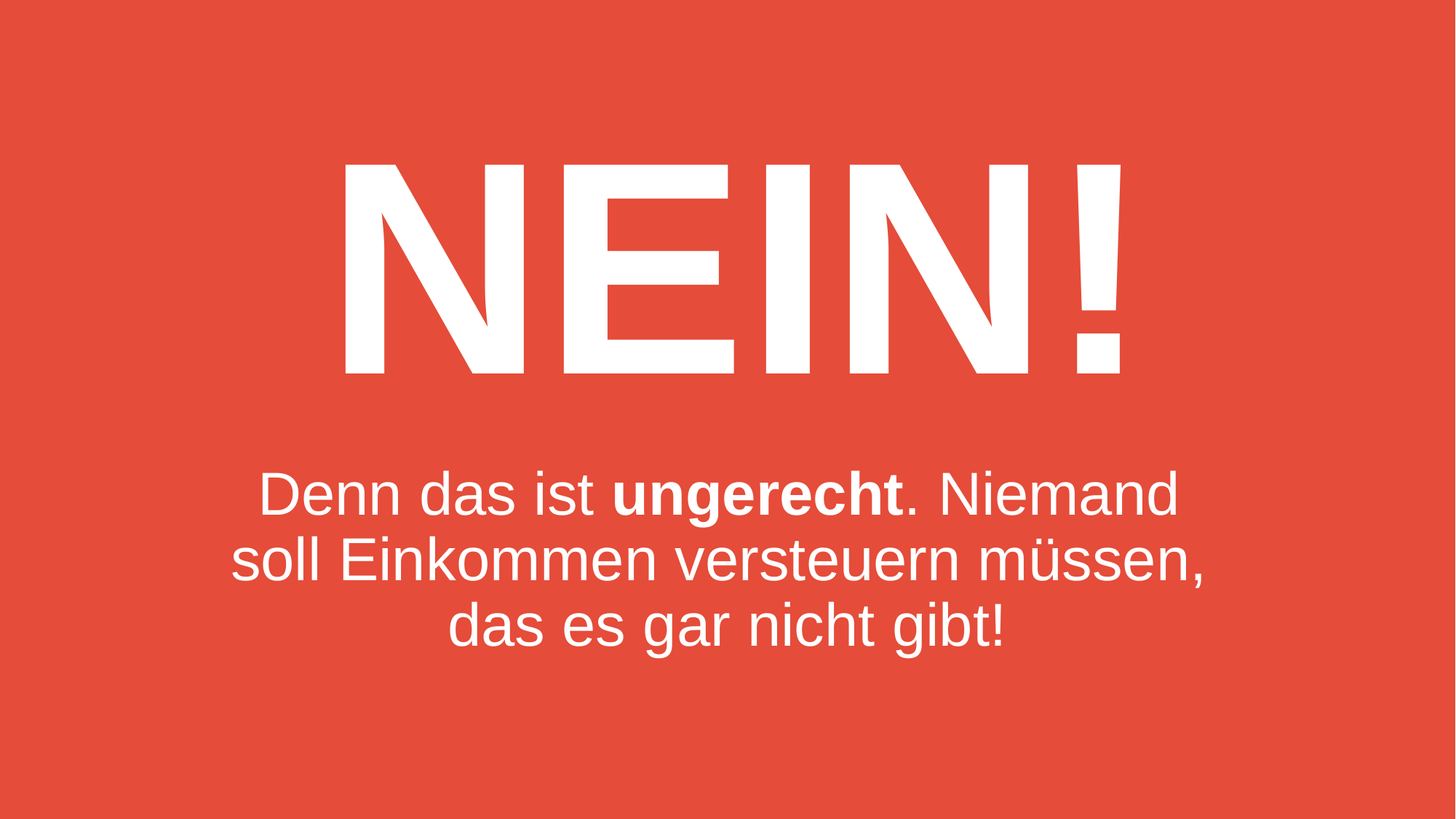

NEIN!
# Denn das ist ungerecht. Niemand soll Einkommen versteuern müssen, das es gar nicht gibt!